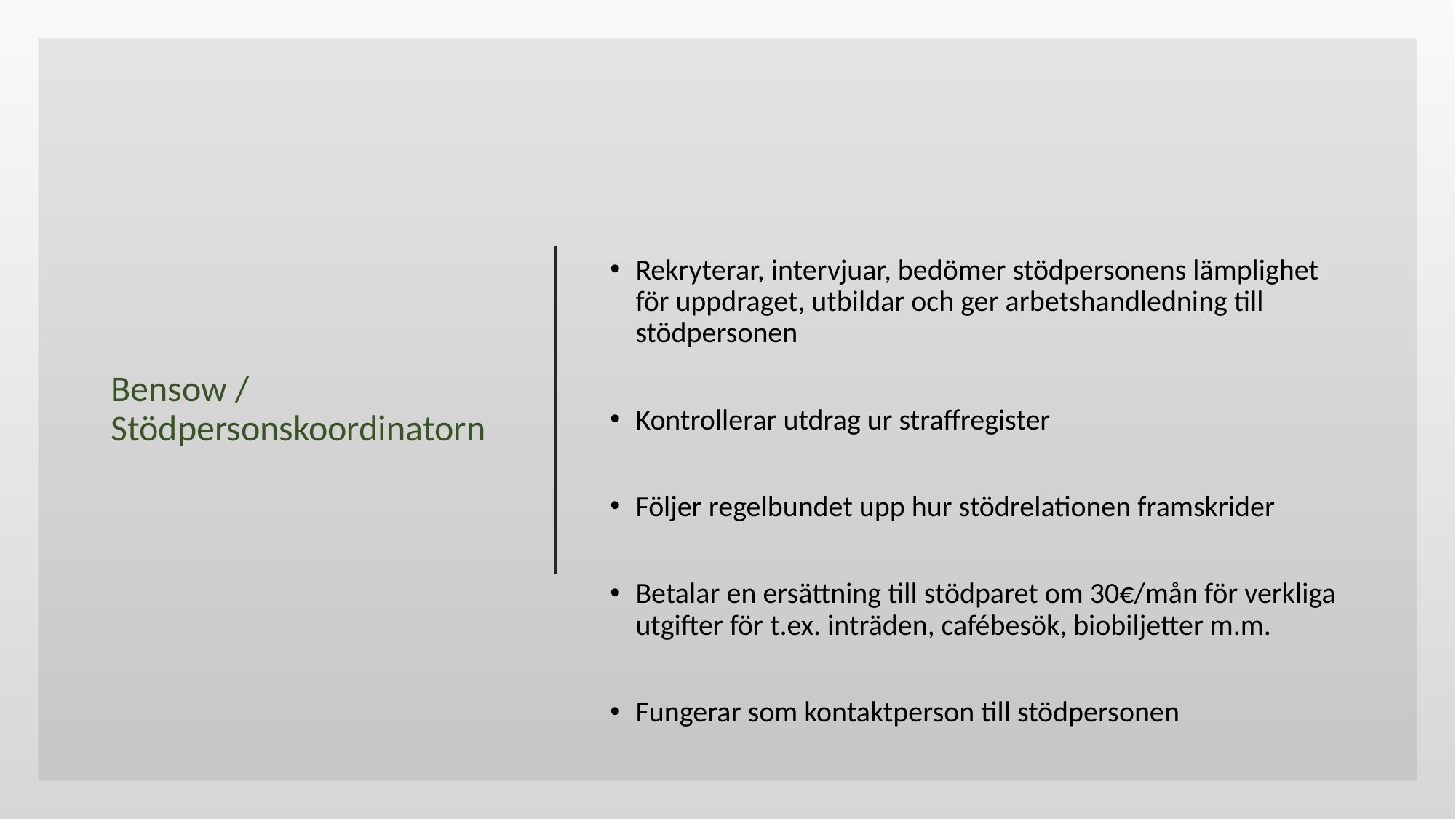

Rekryterar, intervjuar, bedömer stödpersonens lämplighet för uppdraget, utbildar och ger arbetshandledning till stödpersonen

Kontrollerar utdrag ur straffregister

Följer regelbundet upp hur stödrelationen framskrider

Betalar en ersättning till stödparet om 30€/mån för verkliga utgifter för t.ex. inträden, cafébesök, biobiljetter m.m.

Fungerar som kontaktperson till stödpersonen

# Bensow / Stödpersonskoordinatorn